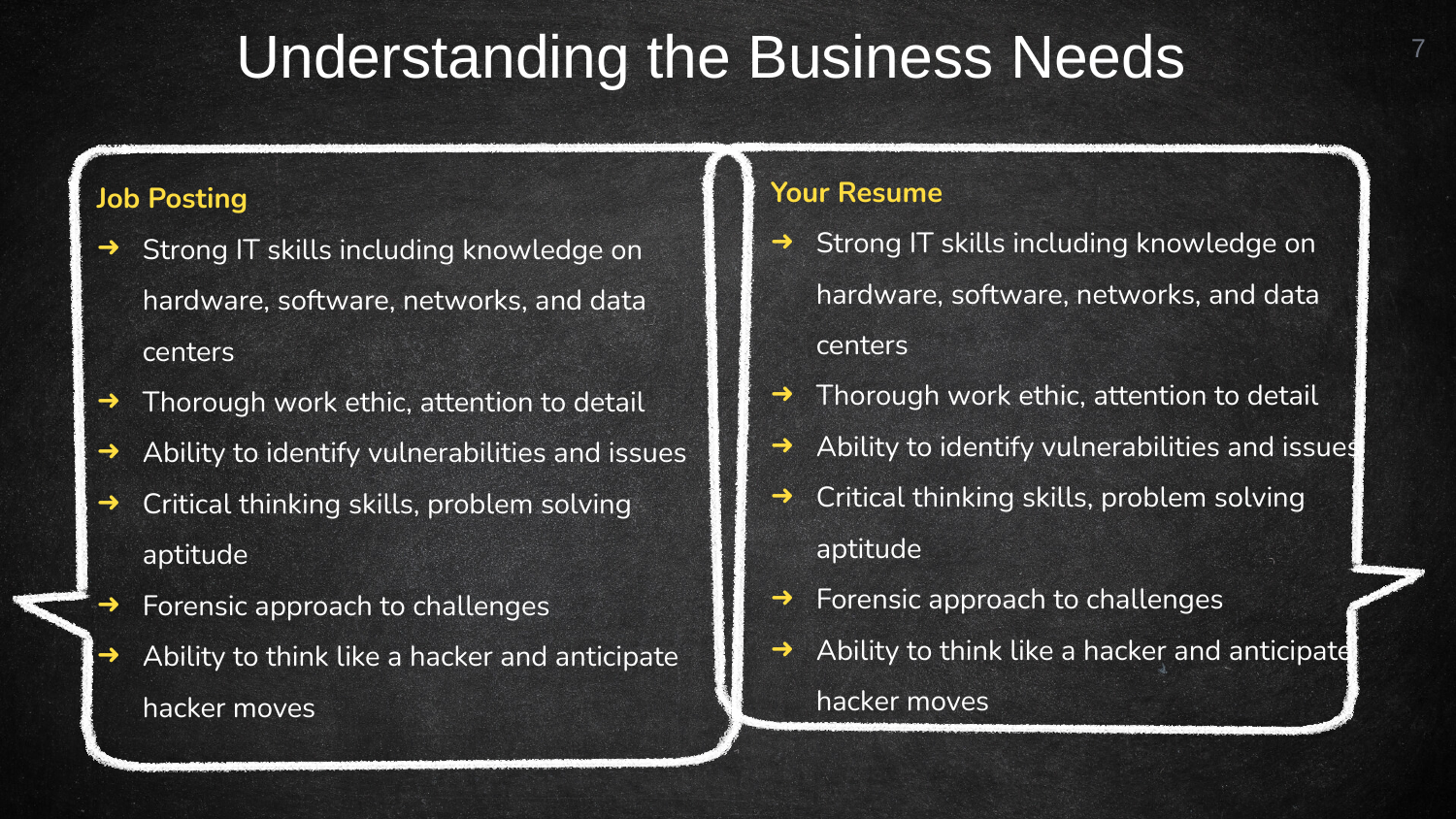

# Understanding the Business Needs
7
Your Resume
Strong IT skills including knowledge on hardware, software, networks, and data centers
Thorough work ethic, attention to detail
Ability to identify vulnerabilities and issues
Critical thinking skills, problem solving aptitude
Forensic approach to challenges
Ability to think like a hacker and anticipate hacker moves

Job Posting
Strong IT skills including knowledge on hardware, software, networks, and data centers
Thorough work ethic, attention to detail
Ability to identify vulnerabilities and issues
Critical thinking skills, problem solving aptitude
Forensic approach to challenges
Ability to think like a hacker and anticipate hacker moves